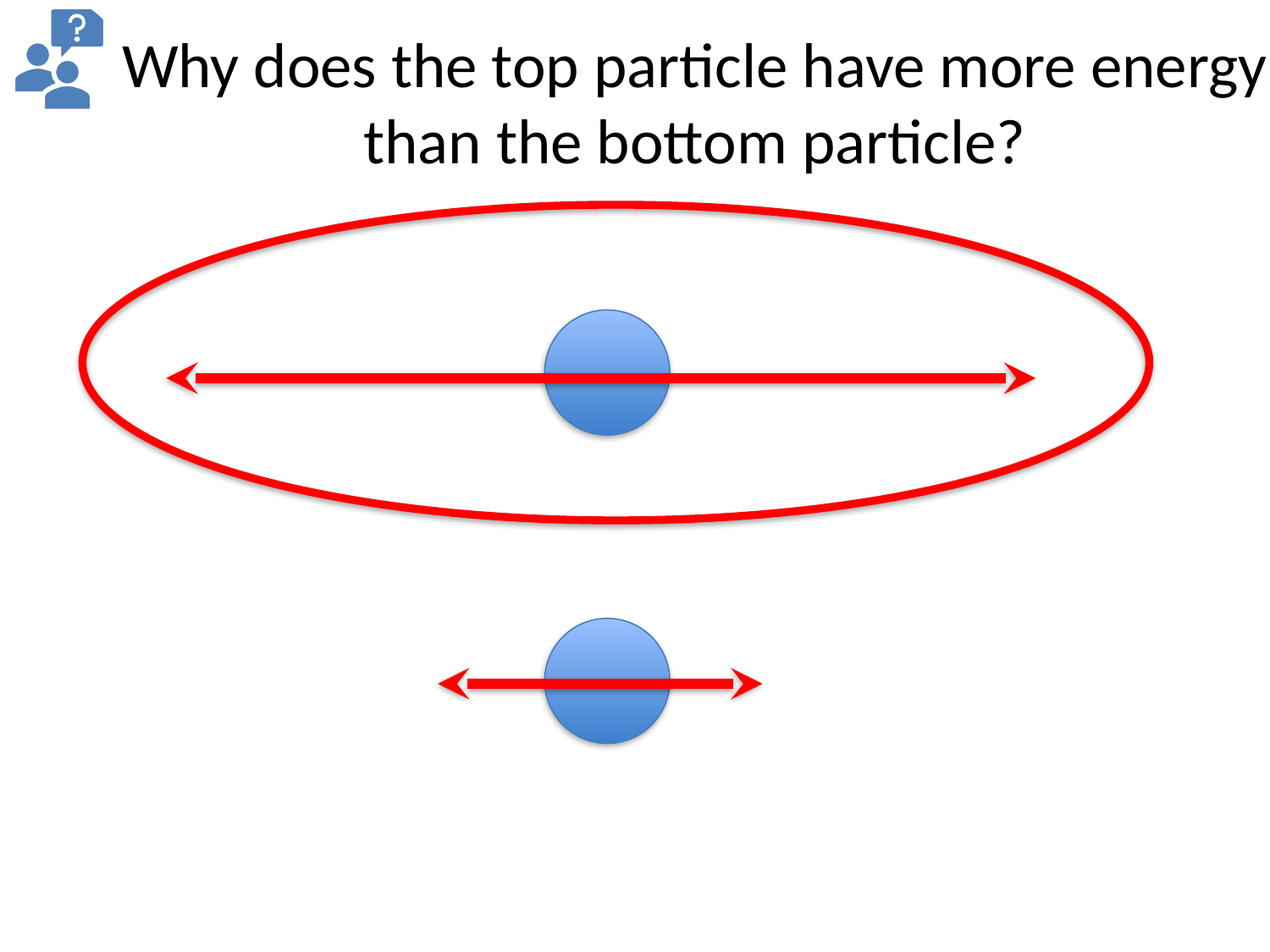

# Why does the top particle have more energy than the bottom particle?